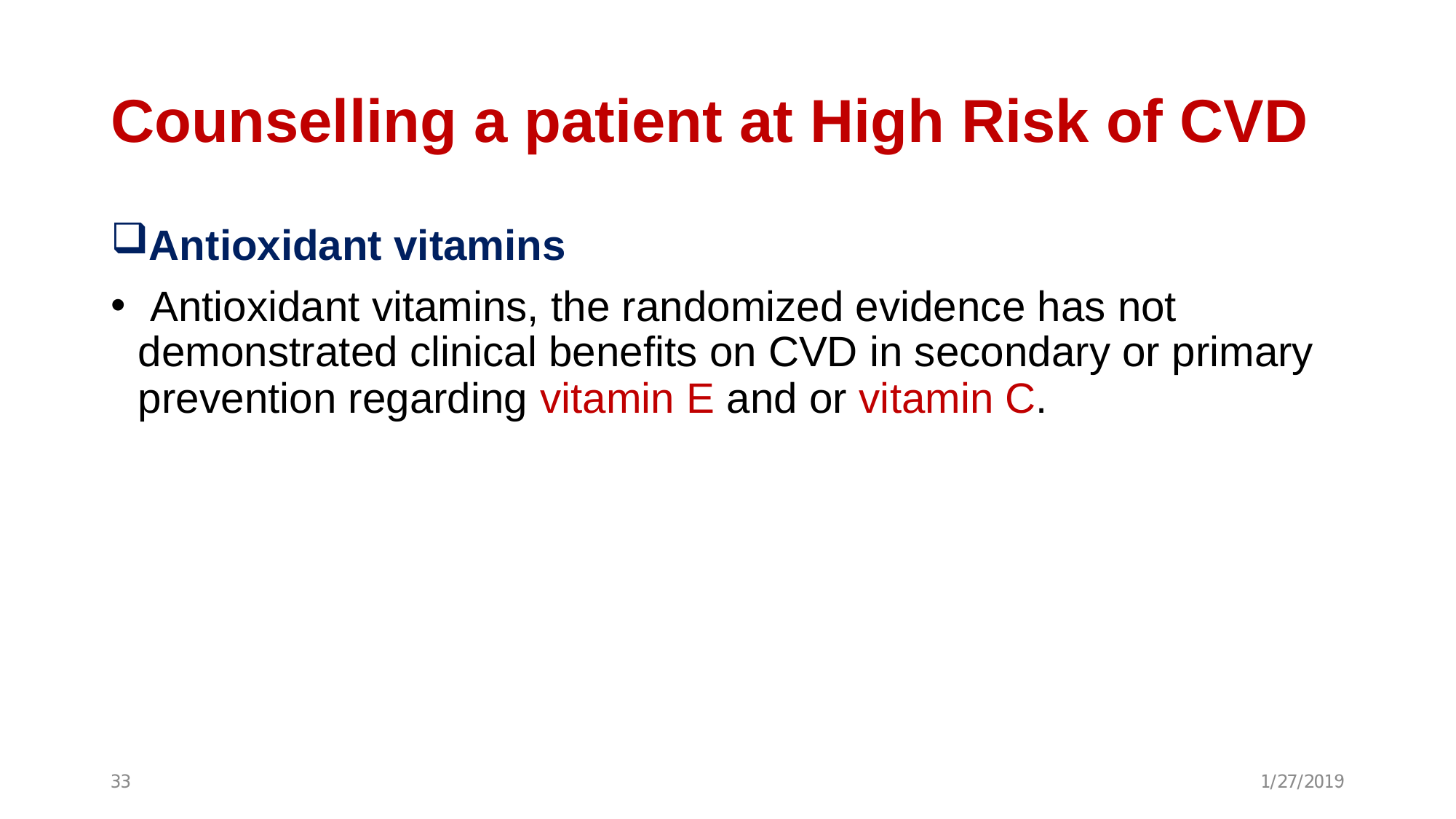

# Counselling a patient at High Risk of CVD
Antioxidant vitamins
 Antioxidant vitamins, the randomized evidence has not demonstrated clinical benefits on CVD in secondary or primary prevention regarding vitamin E and or vitamin C.
33
1/27/2019